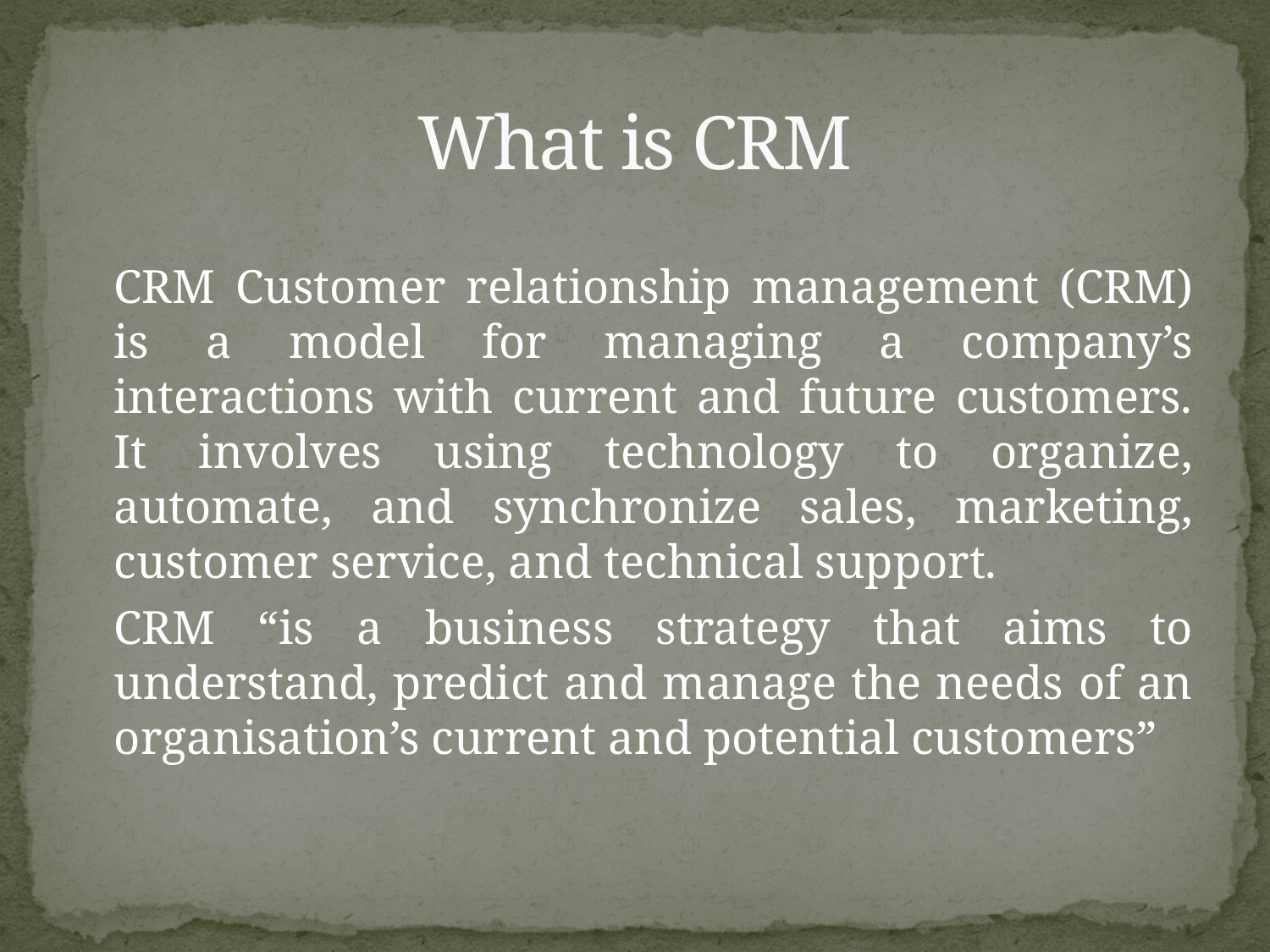

# What is CRM
	CRM Customer relationship management (CRM) is a model for managing a company’s interactions with current and future customers. It involves using technology to organize, automate, and synchronize sales, marketing, customer service, and technical support.
	CRM “is a business strategy that aims to understand, predict and manage the needs of an organisation’s current and potential customers”